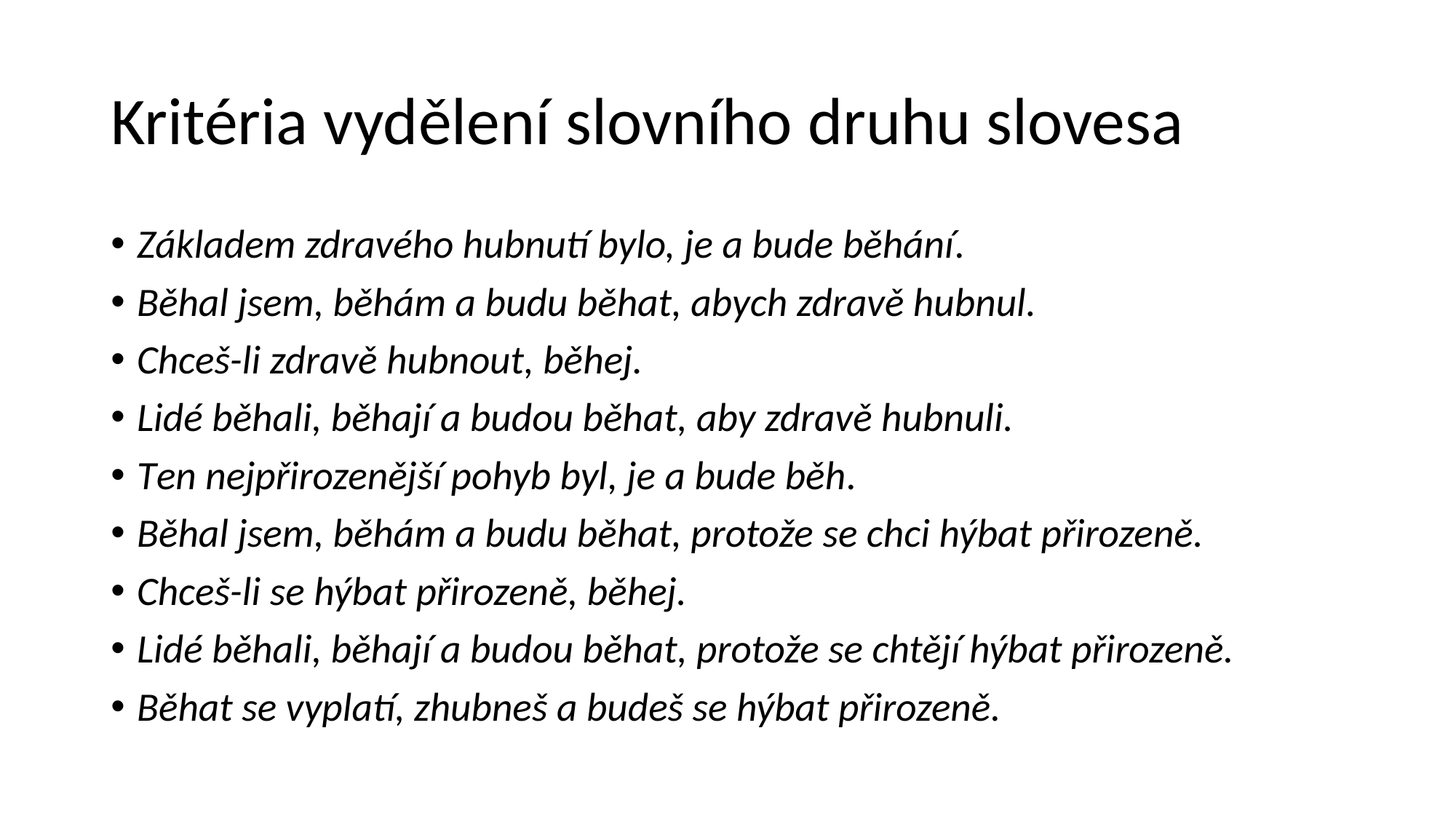

# Kritéria vydělení slovního druhu slovesa
Základem zdravého hubnutí bylo, je a bude běhání.
Běhal jsem, běhám a budu běhat, abych zdravě hubnul.
Chceš-li zdravě hubnout, běhej.
Lidé běhali, běhají a budou běhat, aby zdravě hubnuli.
Ten nejpřirozenější pohyb byl, je a bude běh.
Běhal jsem, běhám a budu běhat, protože se chci hýbat přirozeně.
Chceš-li se hýbat přirozeně, běhej.
Lidé běhali, běhají a budou běhat, protože se chtějí hýbat přirozeně.
Běhat se vyplatí, zhubneš a budeš se hýbat přirozeně.